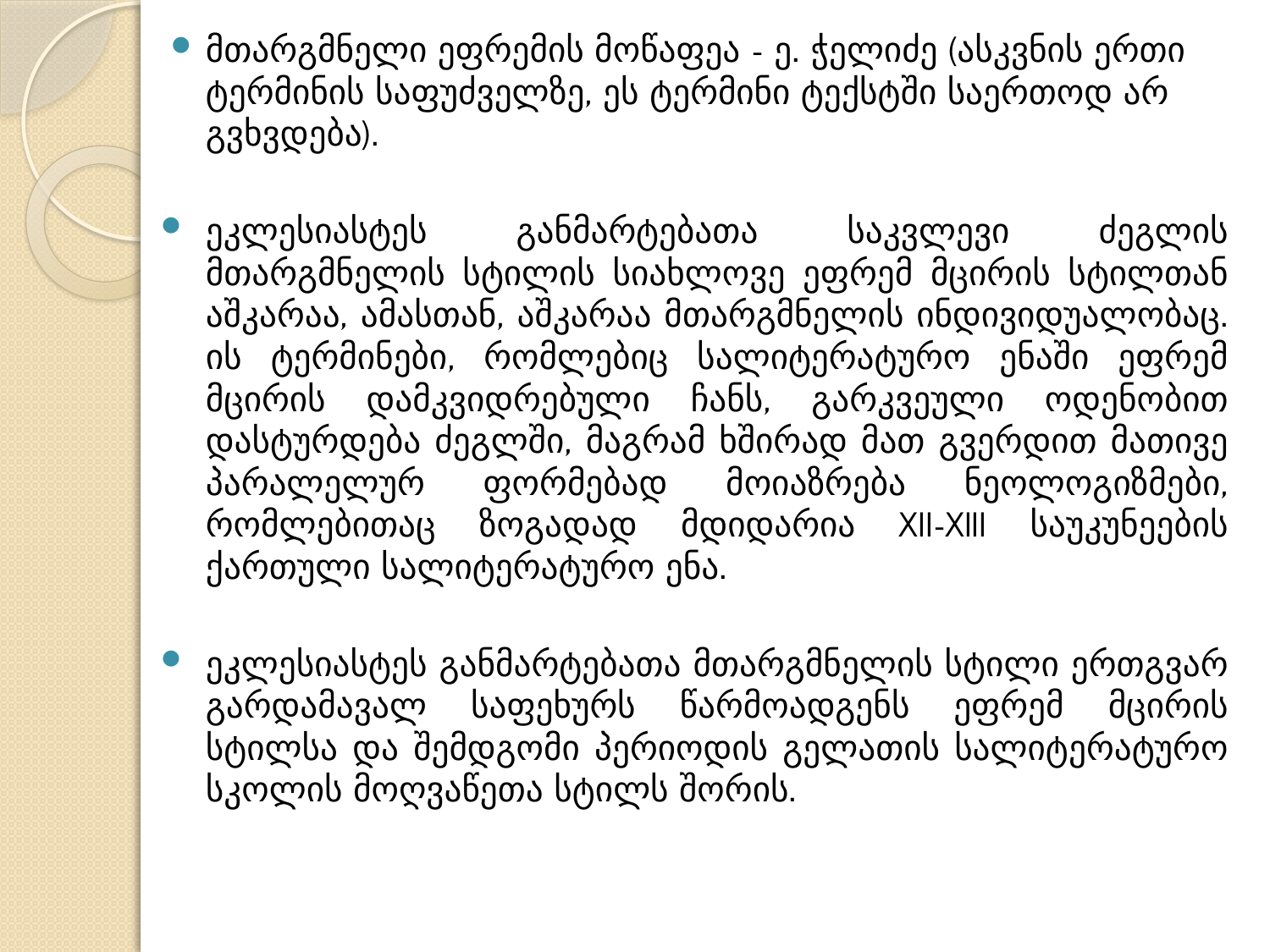

მთარგმნელი ეფრემის მოწაფეა - ე. ჭელიძე (ასკვნის ერთი ტერმინის საფუძველზე, ეს ტერმინი ტექსტში საერთოდ არ გვხვდება).

ეკლესიასტეს განმარტებათა საკვლევი ძეგლის მთარგმნელის სტილის სიახლოვე ეფრემ მცირის სტილთან აშკარაა, ამასთან, აშკარაა მთარგმნელის ინდივიდუალობაც. ის ტერმინები, რომლებიც სალიტერატურო ენაში ეფრემ მცირის დამკვიდრებული ჩანს, გარკვეული ოდენობით დასტურდება ძეგლში, მაგრამ ხშირად მათ გვერდით მათივე პარალელურ ფორმებად მოიაზრება ნეოლოგიზმები, რომლებითაც ზოგადად მდიდარია XII-XIII საუკუნეების ქართული სალიტერატურო ენა.

ეკლესიასტეს განმარტებათა მთარგმნელის სტილი ერთგვარ გარდამავალ საფეხურს წარმოადგენს ეფრემ მცირის სტილსა და შემდგომი პერიოდის გელათის სალიტერატურო სკოლის მოღვაწეთა სტილს შორის.